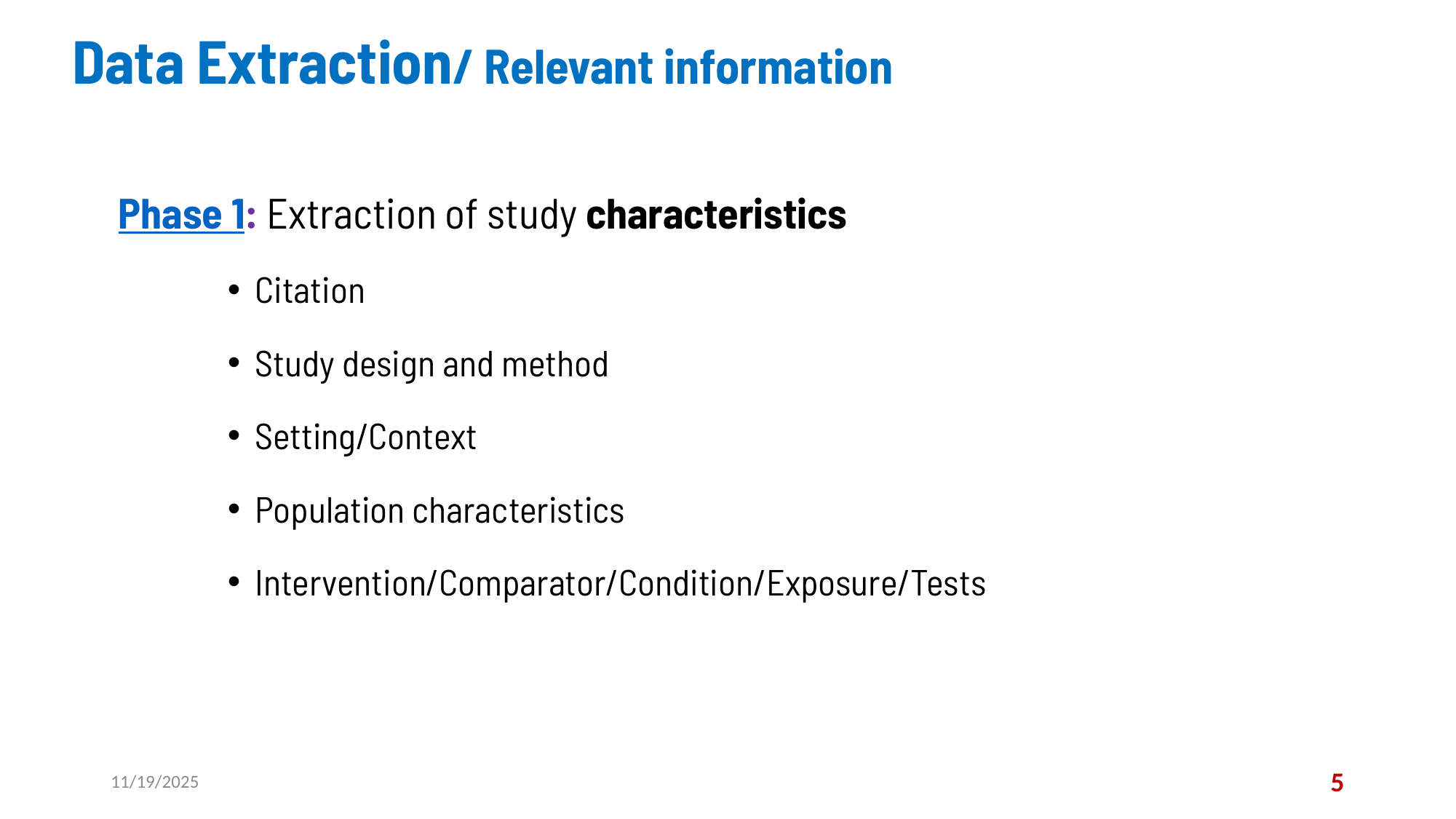

# Data Extraction/ Relevant information
Phase 1: Extraction of study characteristics
Citation
Study design and method
Setting/Context
Population characteristics
Intervention/Comparator/Condition/Exposure/Tests

11/19/2025
5